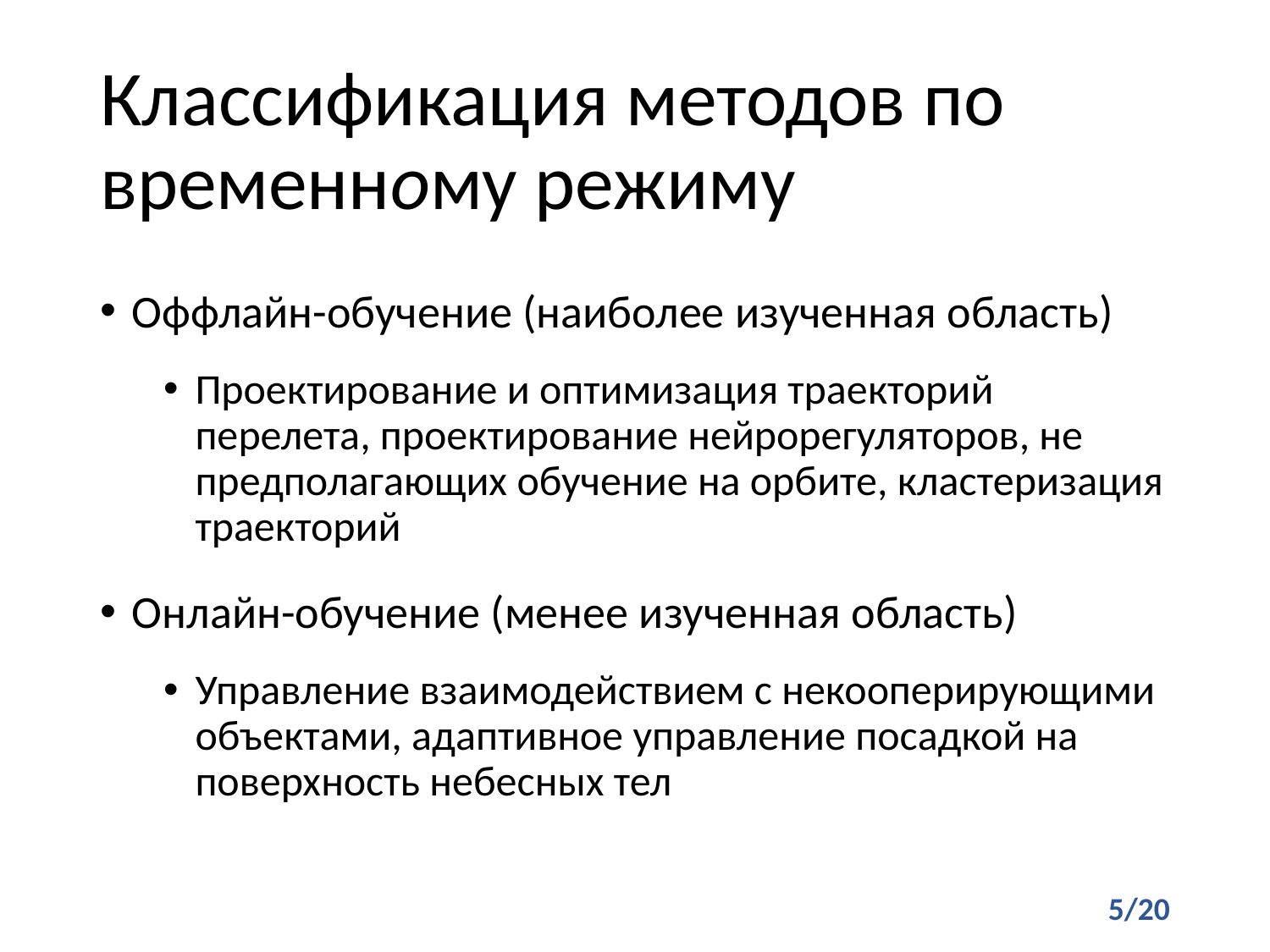

# Классификация методов по временному режиму
Оффлайн-обучение (наиболее изученная область)
Проектирование и оптимизация траекторий перелета, проектирование нейрорегуляторов, не предполагающих обучение на орбите, кластеризация траекторий
Онлайн-обучение (менее изученная область)
Управление взаимодействием с некооперирующими объектами, адаптивное управление посадкой на поверхность небесных тел
5/20